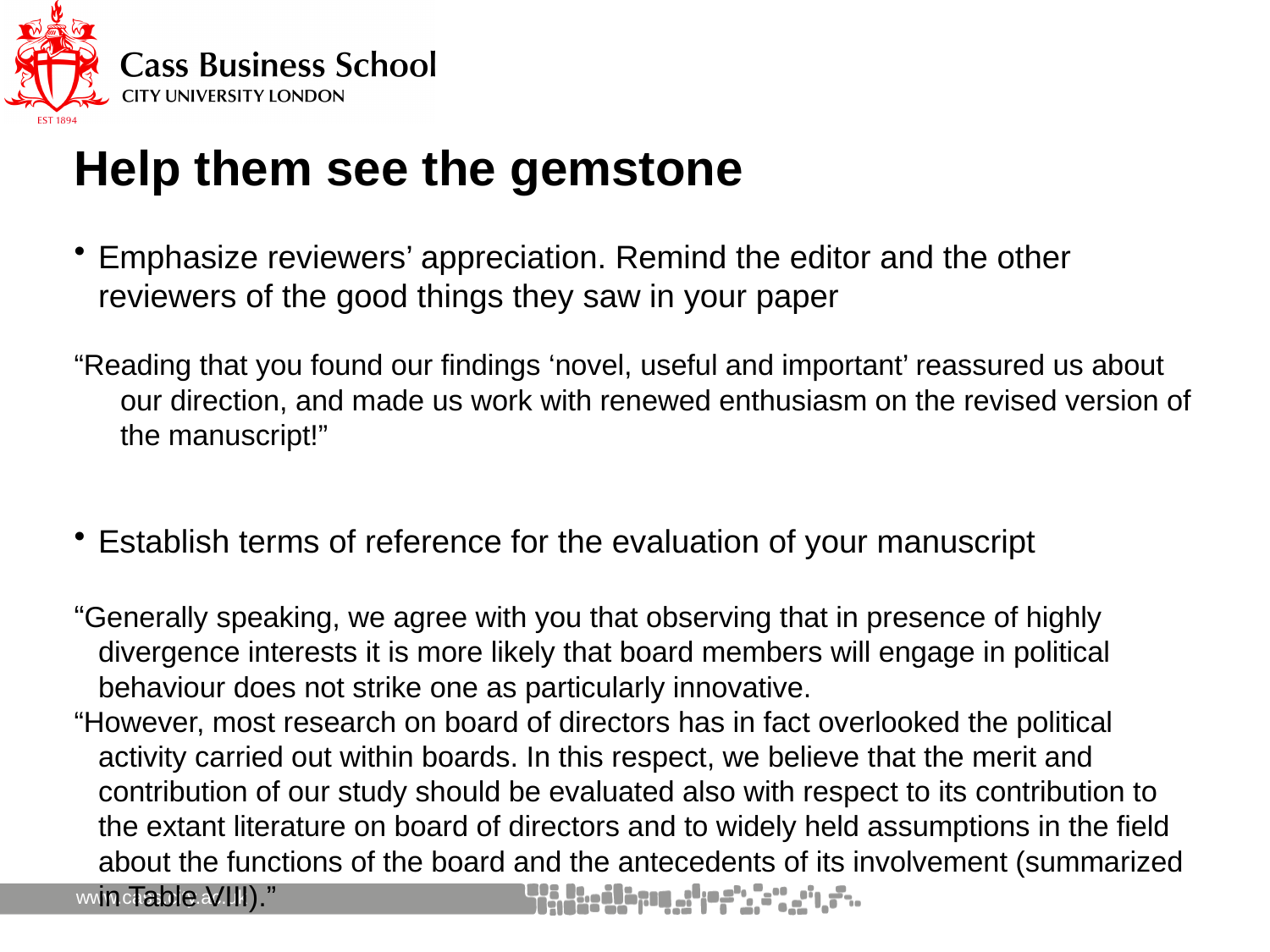

# Help them see the gemstone
Emphasize reviewers’ appreciation. Remind the editor and the other reviewers of the good things they saw in your paper

“Reading that you found our findings ‘novel, useful and important’ reassured us about our direction, and made us work with renewed enthusiasm on the revised version of the manuscript!”

Establish terms of reference for the evaluation of your manuscript

“Generally speaking, we agree with you that observing that in presence of highly divergence interests it is more likely that board members will engage in political behaviour does not strike one as particularly innovative.
“However, most research on board of directors has in fact overlooked the political activity carried out within boards. In this respect, we believe that the merit and contribution of our study should be evaluated also with respect to its contribution to the extant literature on board of directors and to widely held assumptions in the field about the functions of the board and the antecedents of its involvement (summarized in Table VIII).”